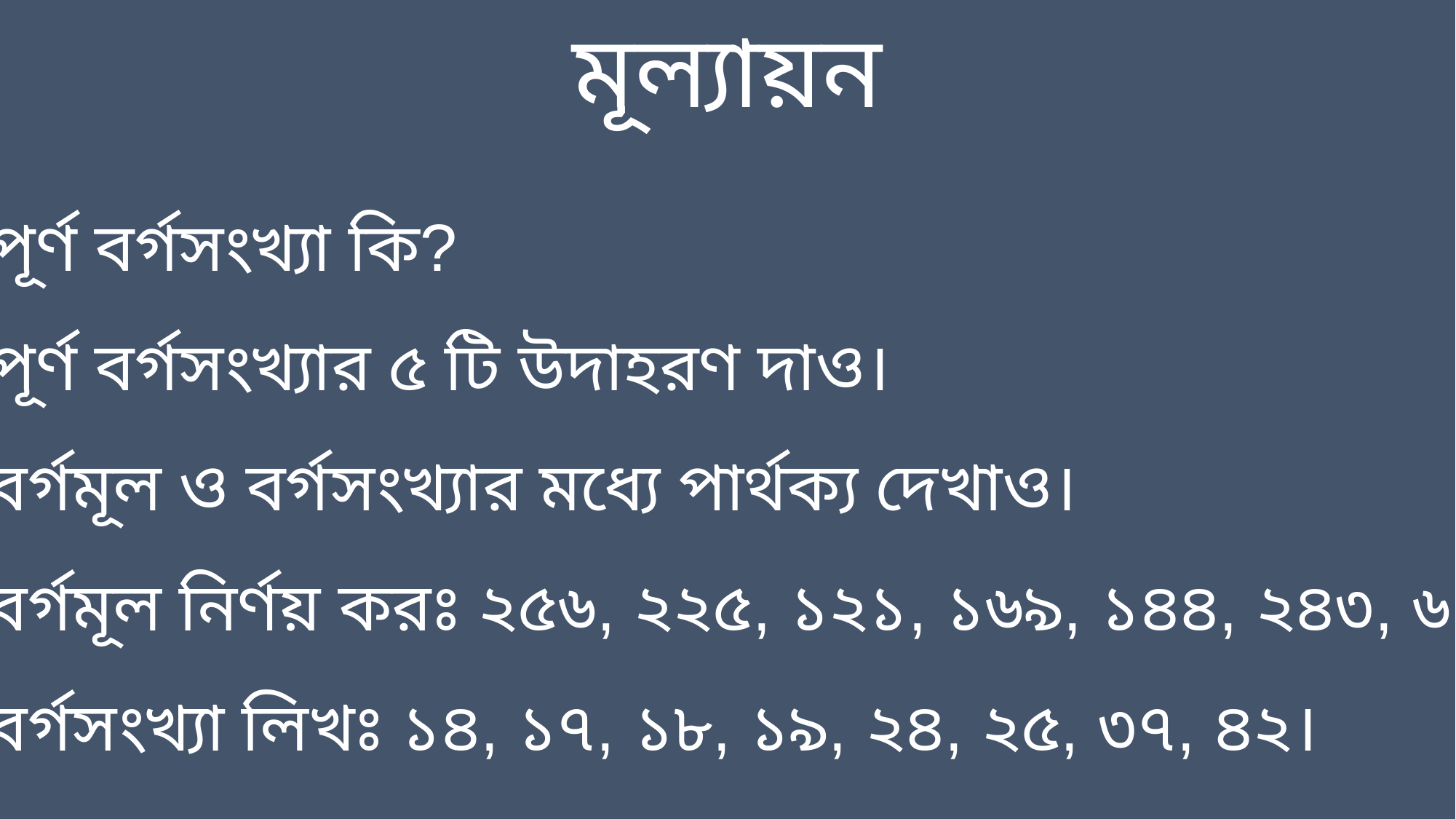

মূল্যায়ন
পূর্ণ বর্গসংখ্যা কি?
পূর্ণ বর্গসংখ্যার ৫ টি উদাহরণ দাও।
বর্গমূল ও বর্গসংখ্যার মধ্যে পার্থক্য দেখাও।
বর্গমূল নির্ণয় করঃ ২৫৬, ২২৫, ১২১, ১৬৯, ১৪৪, ২৪৩, ৬২৫।
বর্গসংখ্যা লিখঃ ১৪, ১৭, ১৮, ১৯, ২৪, ২৫, ৩৭, ৪২।